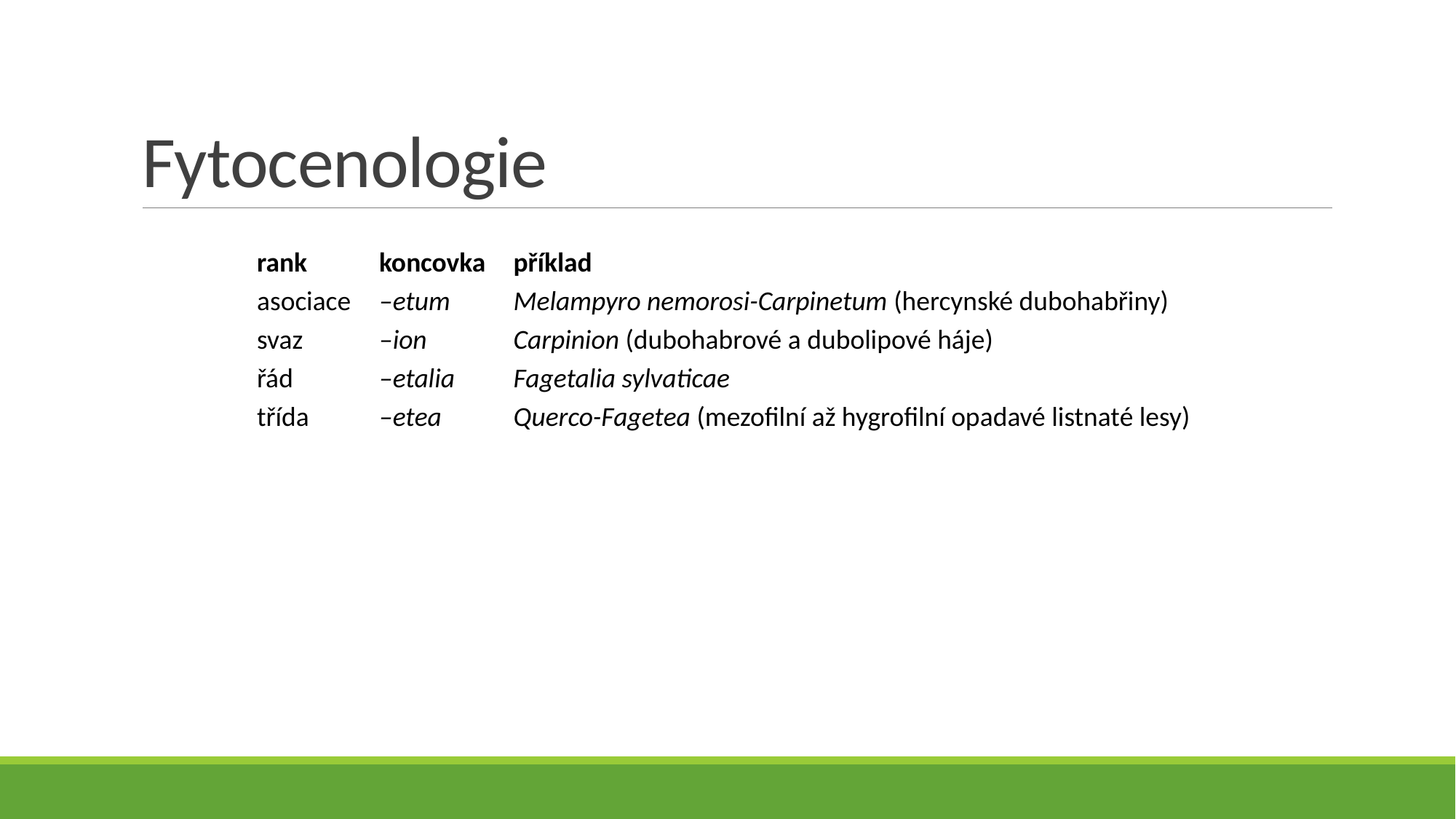

# Fytocenologie
| rank | koncovka | příklad |
| --- | --- | --- |
| asociace | –etum | Melampyro nemorosi-Carpinetum (hercynské dubohabřiny) |
| svaz | –ion | Carpinion (dubohabrové a dubolipové háje) |
| řád | –etalia | Fagetalia sylvaticae |
| třída | –etea | Querco-Fagetea (mezofilní až hygrofilní opadavé listnaté lesy) |